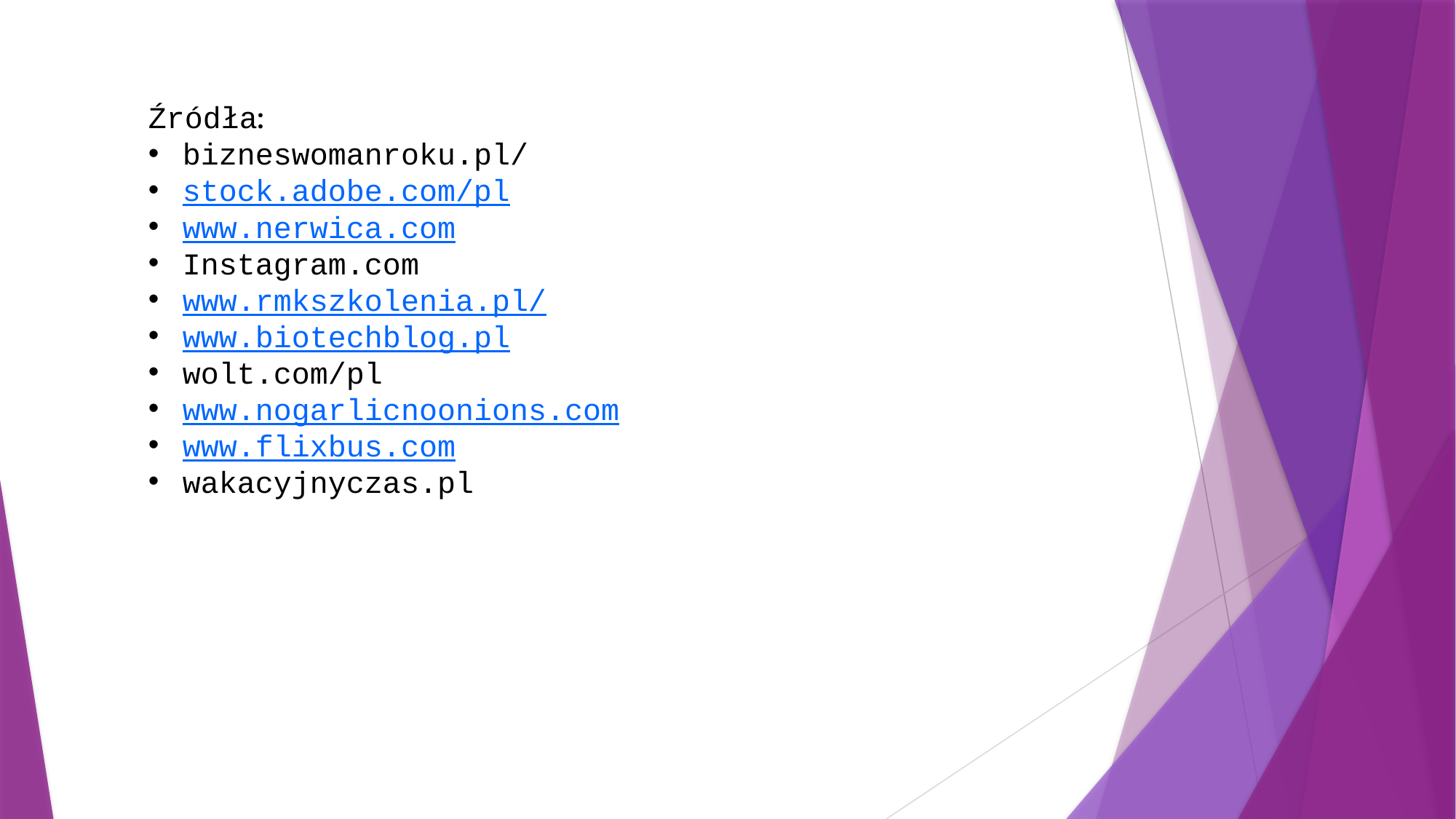

Źródła:
bizneswomanroku.pl/
stock.adobe.com/pl
www.nerwica.com
Instagram.com
www.rmkszkolenia.pl/
www.biotechblog.pl
wolt.com/pl
www.nogarlicnoonions.com
www.flixbus.com
wakacyjnyczas.pl